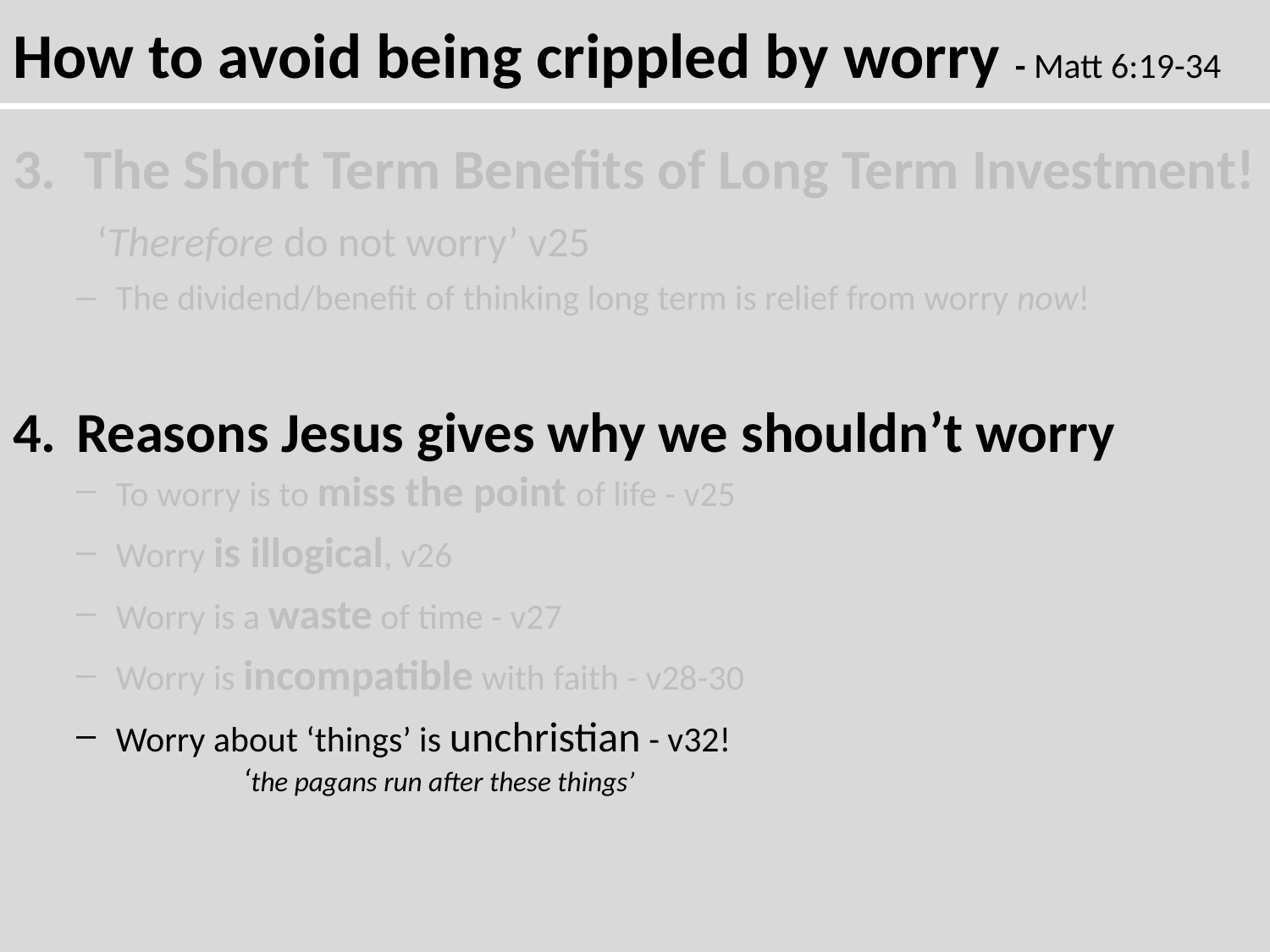

How to avoid being crippled by worry - Matt 6:19-34
The Short Term Benefits of Long Term Investment!  ‘Therefore do not worry’ v25
The dividend/benefit of thinking long term is relief from worry now!

Reasons Jesus gives why we shouldn’t worry
To worry is to miss the point of life - v25
Worry is illogical, v26
Worry is a waste of time - v27
Worry is incompatible with faith - v28-30
Worry about ‘things’ is unchristian - v32!
		‘the pagans run after these things’